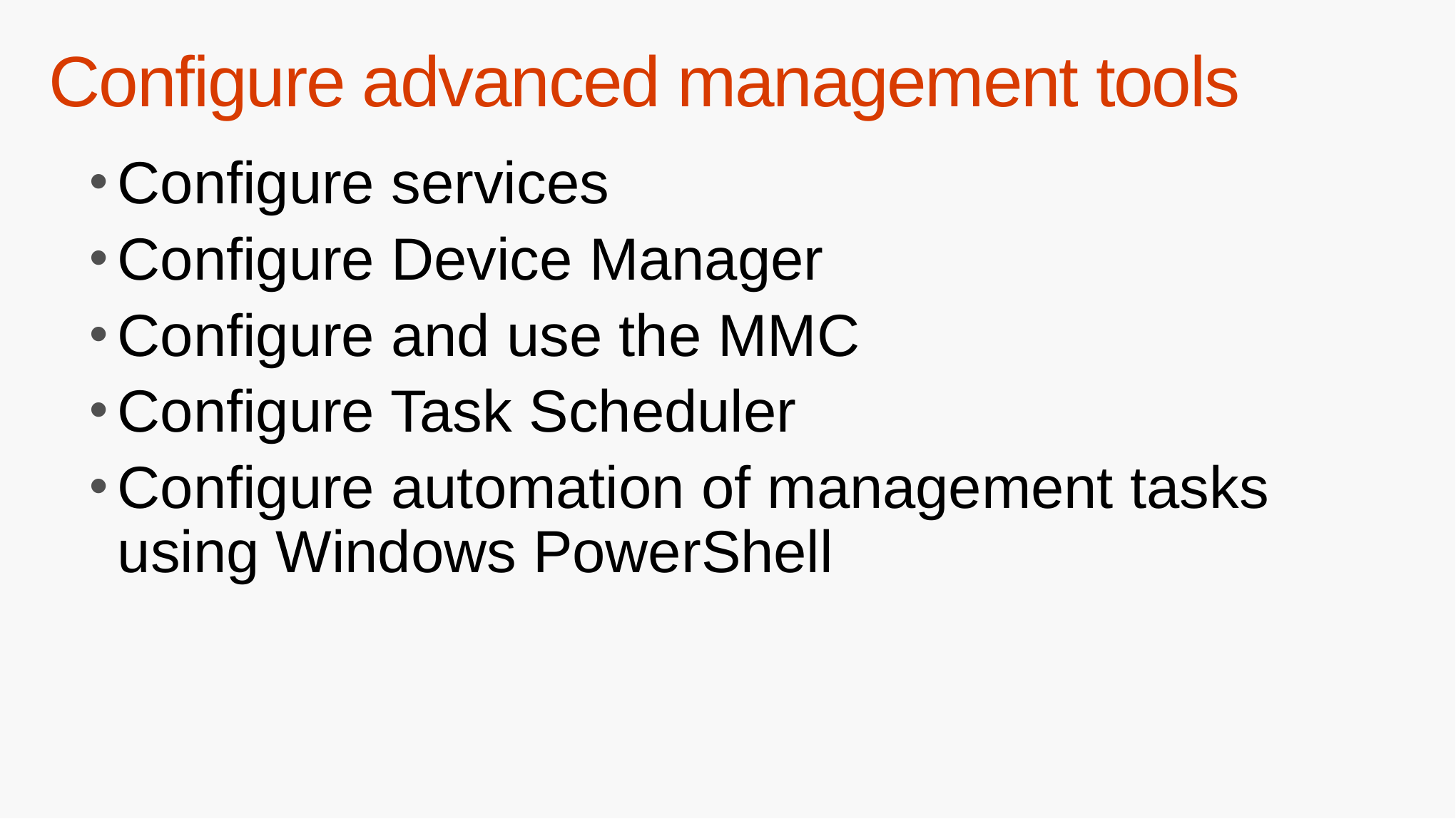

# Configure advanced management tools
Configure services
Configure Device Manager
Configure and use the MMC
Configure Task Scheduler
Configure automation of management tasks using Windows PowerShell